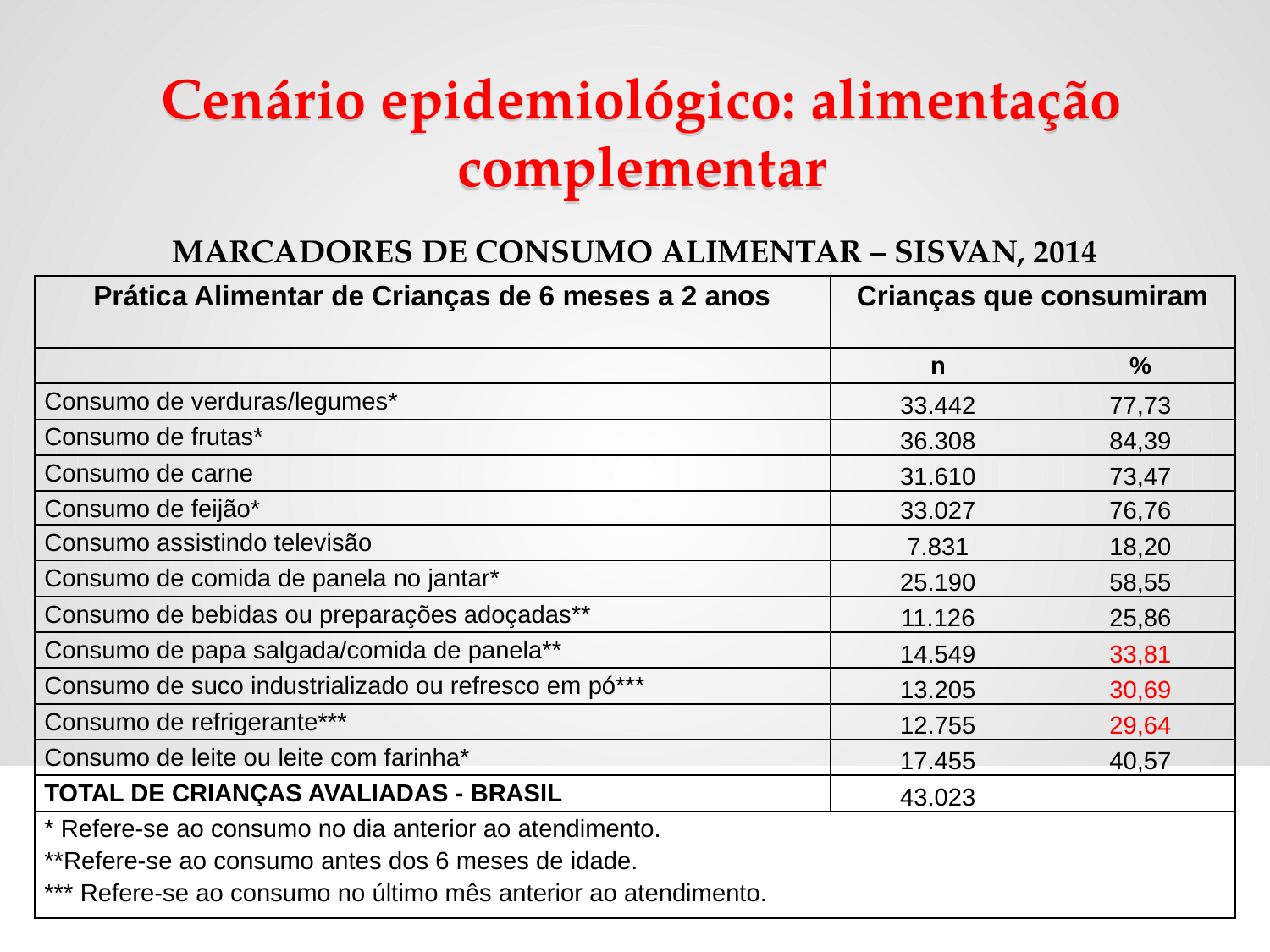

Cenário epidemiológico: alimentação complementar
MARCADORES DE CONSUMO ALIMENTAR – SISVAN, 2014
| Prática Alimentar de Crianças de 6 meses a 2 anos | Crianças que consumiram |  |
| --- | --- | --- |
|  | n | % |
| Consumo de verduras/legumes\* | 33.442 | 77,73 |
| Consumo de frutas\* | 36.308 | 84,39 |
| Consumo de carne | 31.610 | 73,47 |
| Consumo de feijão\* | 33.027 | 76,76 |
| Consumo assistindo televisão | 7.831 | 18,20 |
| Consumo de comida de panela no jantar\* | 25.190 | 58,55 |
| Consumo de bebidas ou preparações adoçadas\*\* | 11.126 | 25,86 |
| Consumo de papa salgada/comida de panela\*\* | 14.549 | 33,81 |
| Consumo de suco industrializado ou refresco em pó\*\*\* | 13.205 | 30,69 |
| Consumo de refrigerante\*\*\* | 12.755 | 29,64 |
| Consumo de leite ou leite com farinha\* | 17.455 | 40,57 |
| TOTAL DE CRIANÇAS AVALIADAS - BRASIL | 43.023 |  |
| \* Refere-se ao consumo no dia anterior ao atendimento. \*\*Refere-se ao consumo antes dos 6 meses de idade. \*\*\* Refere-se ao consumo no último mês anterior ao atendimento. |  |  |

Fonte: www.saude.gov.br/nutricao